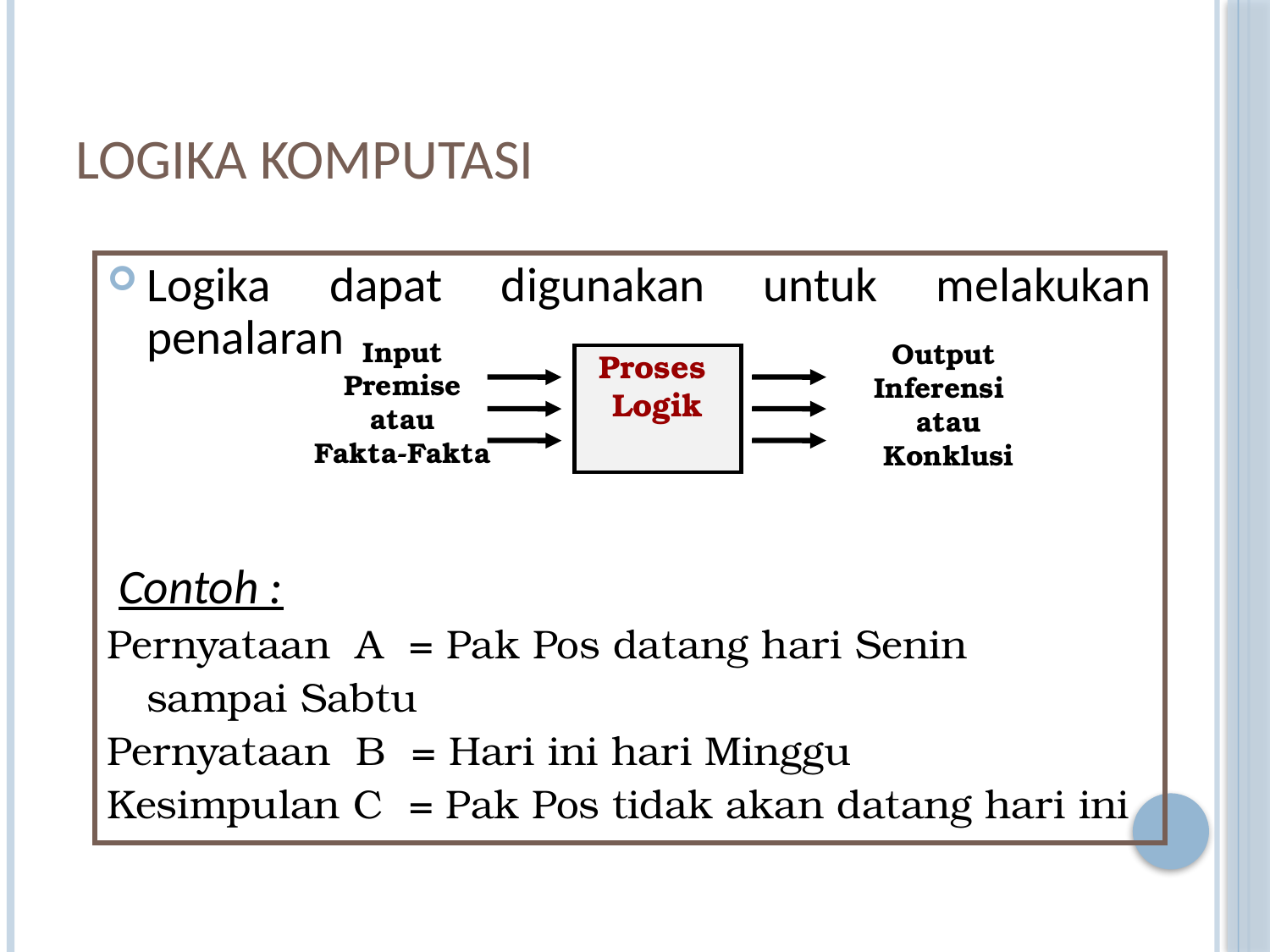

# Logika Komputasi
Logika dapat digunakan untuk melakukan penalaran

 Contoh :
Pernyataan  A  = Pak Pos datang hari Senin
				sampai Sabtu
Pernyataan  B  = Hari ini hari Minggu
Kesimpulan C  = Pak Pos tidak akan datang hari ini
Input
Premise atau
Fakta-Fakta
Output
Inferensi   atau
Konklusi
Proses
Logik